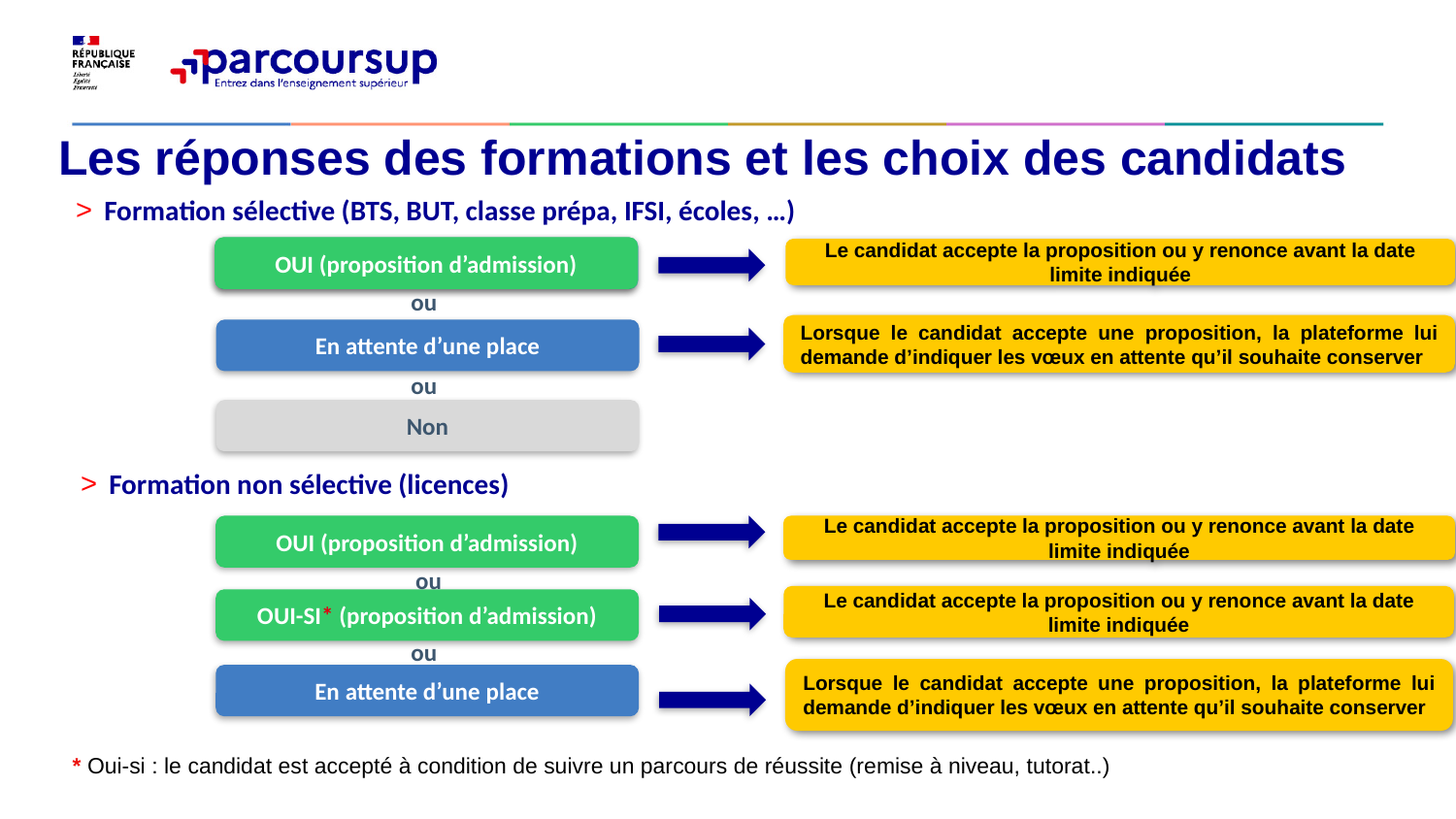

# Les réponses des formations et les choix des candidats

Formation sélective (BTS, BUT, classe prépa, IFSI, écoles, …)

OUI (proposition d’admission)
OUI (proposition d’admission)
Le candidat accepte la proposition ou y renonce avant la date limite indiquée

ou
Lorsque le candidat accepte une proposition, la plateforme lui demande d’indiquer les vœux en attente qu’il souhaite conserver
En attente d’une place

ou
Non
Formation non sélective (licences)
OUI (proposition d’admission)

Le candidat accepte la proposition ou y renonce avant la date limite indiquée
ou
Le candidat accepte la proposition ou y renonce avant la date limite indiquée
OUI-SI* (proposition d’admission)

ou
Lorsque le candidat accepte une proposition, la plateforme lui demande d’indiquer les vœux en attente qu’il souhaite conserver
En attente d’une place

* Oui-si : le candidat est accepté à condition de suivre un parcours de réussite (remise à niveau, tutorat..)
21